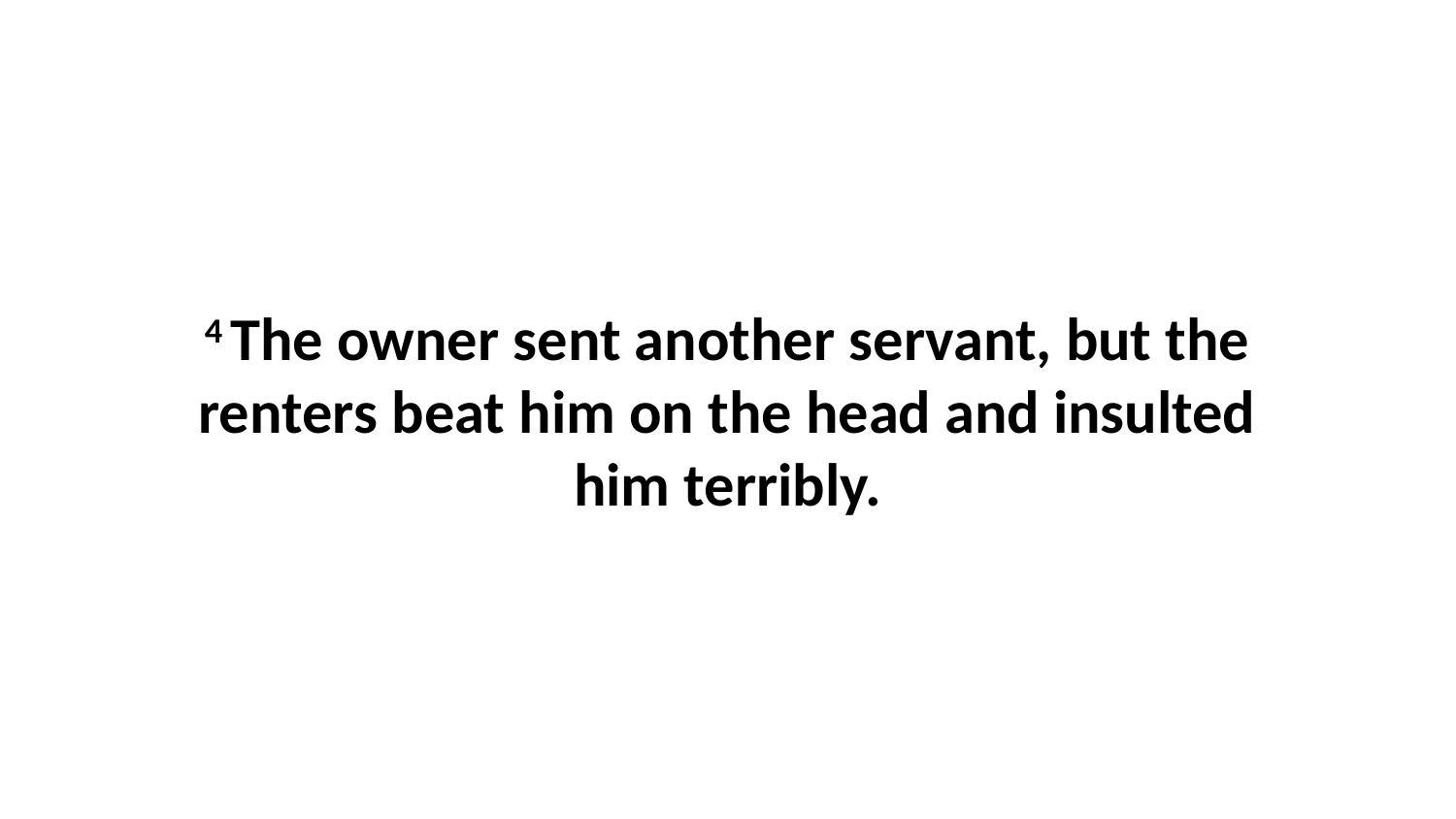

4 The owner sent another servant, but the renters beat him on the head and insulted him terribly.